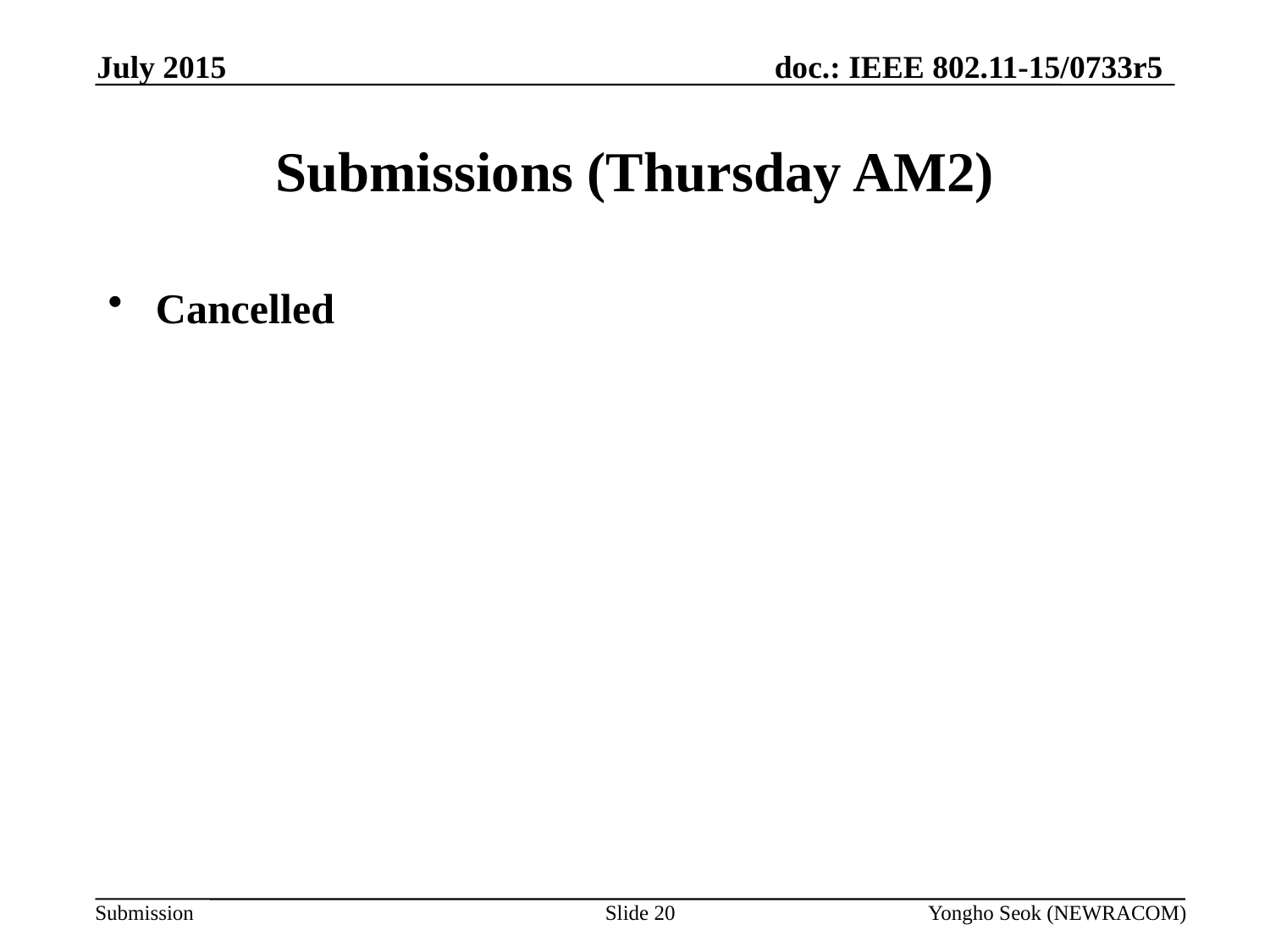

July 2015
# Submissions (Thursday AM2)
Cancelled

Slide 20
Yongho Seok (NEWRACOM)